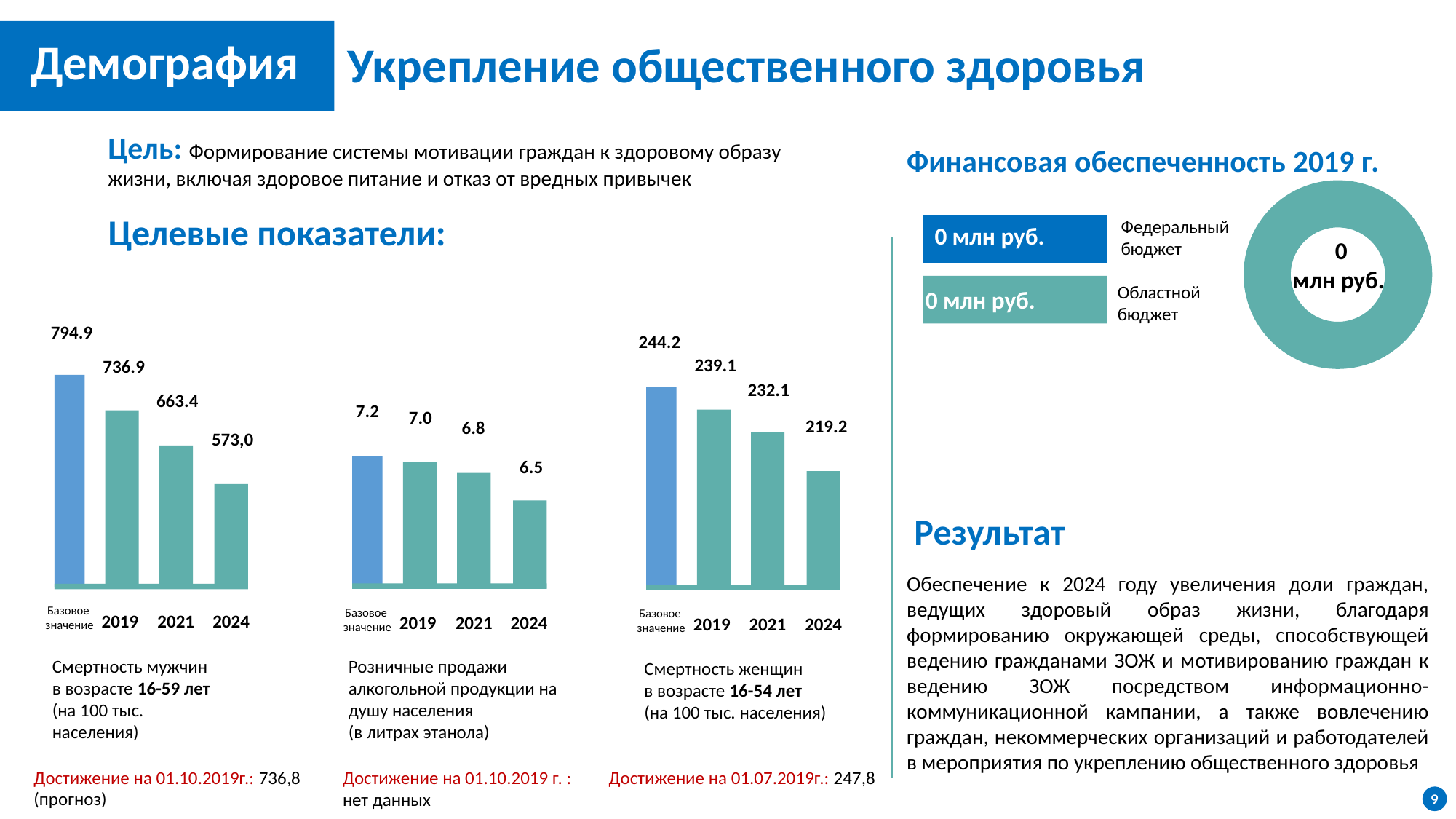

Демография
Укрепление общественного здоровья
Цель: Формирование системы мотивации граждан к здоровому образу жизни, включая здоровое питание и отказ от вредных привычек
Финансовая обеспеченность 2019 г.

### Chart

| Category | Продажи |
|---|---|
| Кв. 1 | 1.0 |
| Кв. 2 | 0.0 |
| Кв. 3 | None |
| Кв. 4 | None |
Целевые показатели:
Федеральный бюджет

0 млн руб.
0
млн руб.
Областной бюджет

0 млн руб.

794.9
736.9
663.4
573,0
Базовое
значение
2019
2021
2024

244.2
239.1
232.1
219.2
Базовое
значение
2019
2021
2024

7.2
7.0
6.8
6.5
Базовое
значение
2019
2021
2024
Результат
Обеспечение к 2024 году увеличения доли граждан, ведущих здоровый образ жизни, благодаря формированию окружающей среды, способствующей ведению гражданами ЗОЖ и мотивированию граждан к ведению ЗОЖ посредством информационно-коммуникационной кампании, а также вовлечению граждан, некоммерческих организаций и работодателей в мероприятия по укреплению общественного здоровья
Смертность мужчин
в возрасте 16-59 лет
(на 100 тыс. населения)
Розничные продажи алкогольной продукции на душу населения
(в литрах этанола)
Смертность женщин
в возрасте 16-54 лет
(на 100 тыс. населения)
Достижение на 01.10.2019г.: 736,8 (прогноз)
Достижение на 01.10.2019 г. :
нет данных
Достижение на 01.07.2019г.: 247,8
9